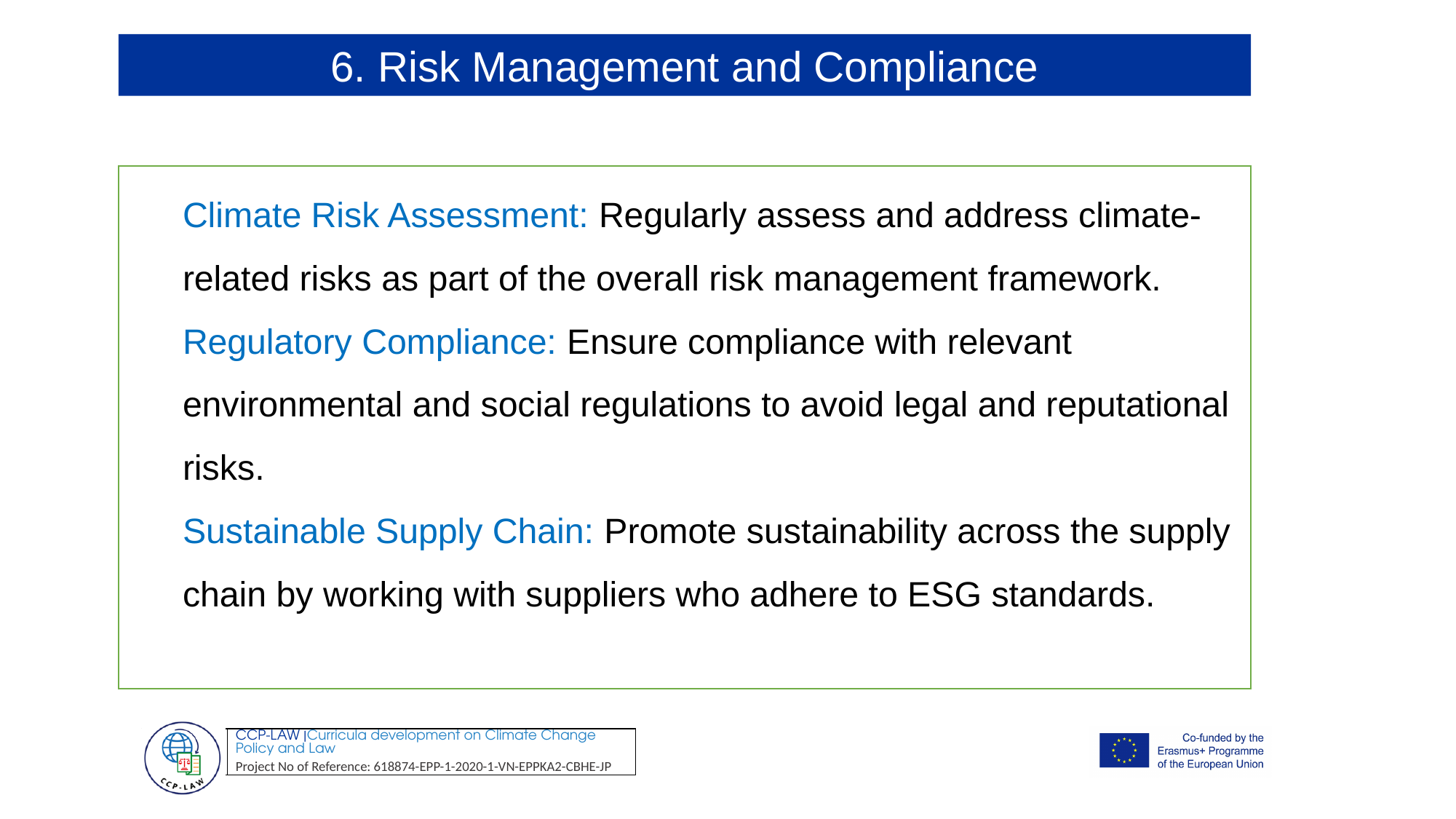

6. Risk Management and Compliance
Climate Risk Assessment: Regularly assess and address climate-related risks as part of the overall risk management framework.
Regulatory Compliance: Ensure compliance with relevant environmental and social regulations to avoid legal and reputational risks.
Sustainable Supply Chain: Promote sustainability across the supply chain by working with suppliers who adhere to ESG standards.